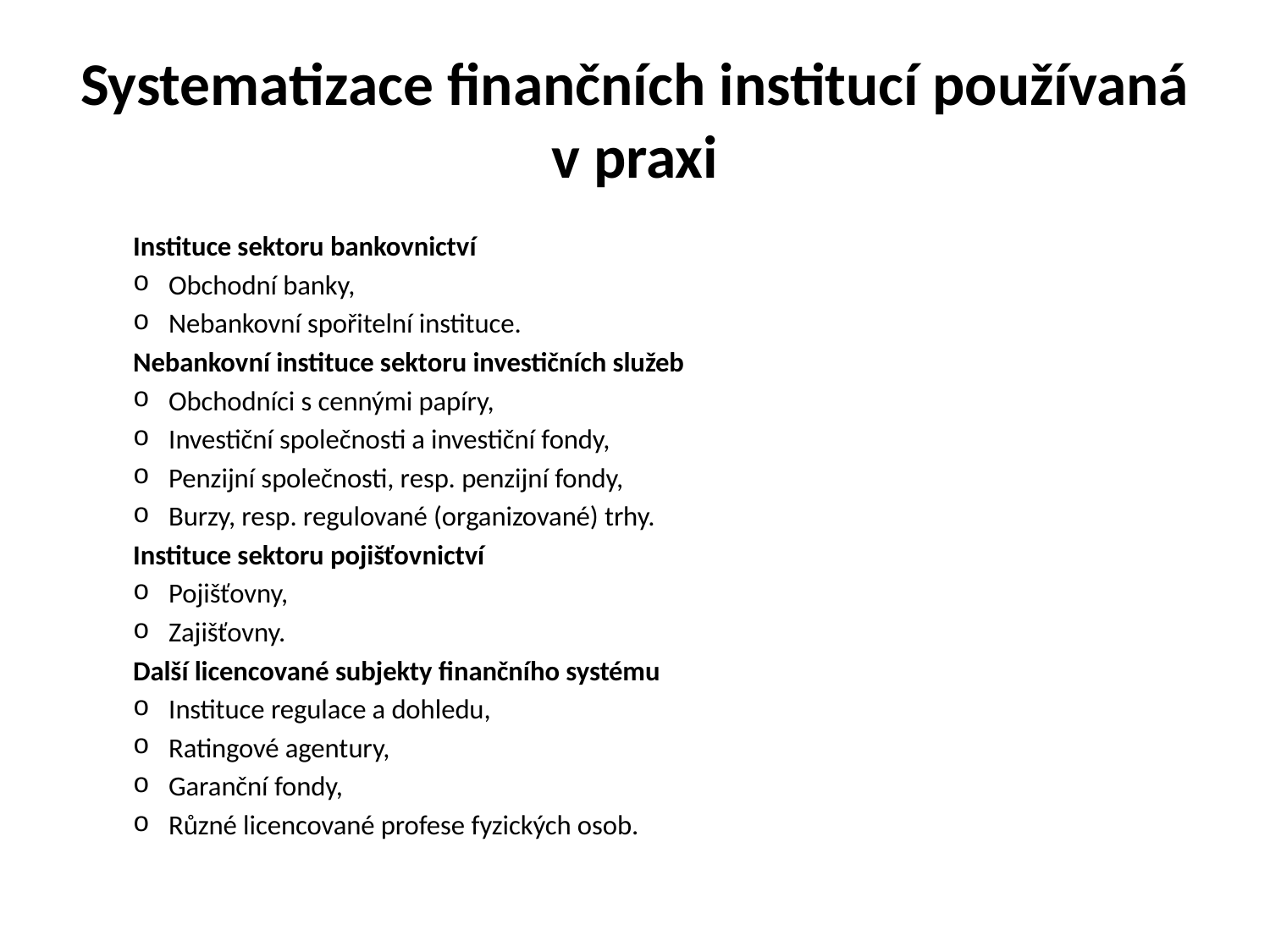

# Systematizace finančních institucí používaná v praxi
Instituce sektoru bankovnictví
Obchodní banky,
Nebankovní spořitelní instituce.
Nebankovní instituce sektoru investičních služeb
Obchodníci s cennými papíry,
Investiční společnosti a investiční fondy,
Penzijní společnosti, resp. penzijní fondy,
Burzy, resp. regulované (organizované) trhy.
Instituce sektoru pojišťovnictví
Pojišťovny,
Zajišťovny.
Další licencované subjekty finančního systému
Instituce regulace a dohledu,
Ratingové agentury,
Garanční fondy,
Různé licencované profese fyzických osob.